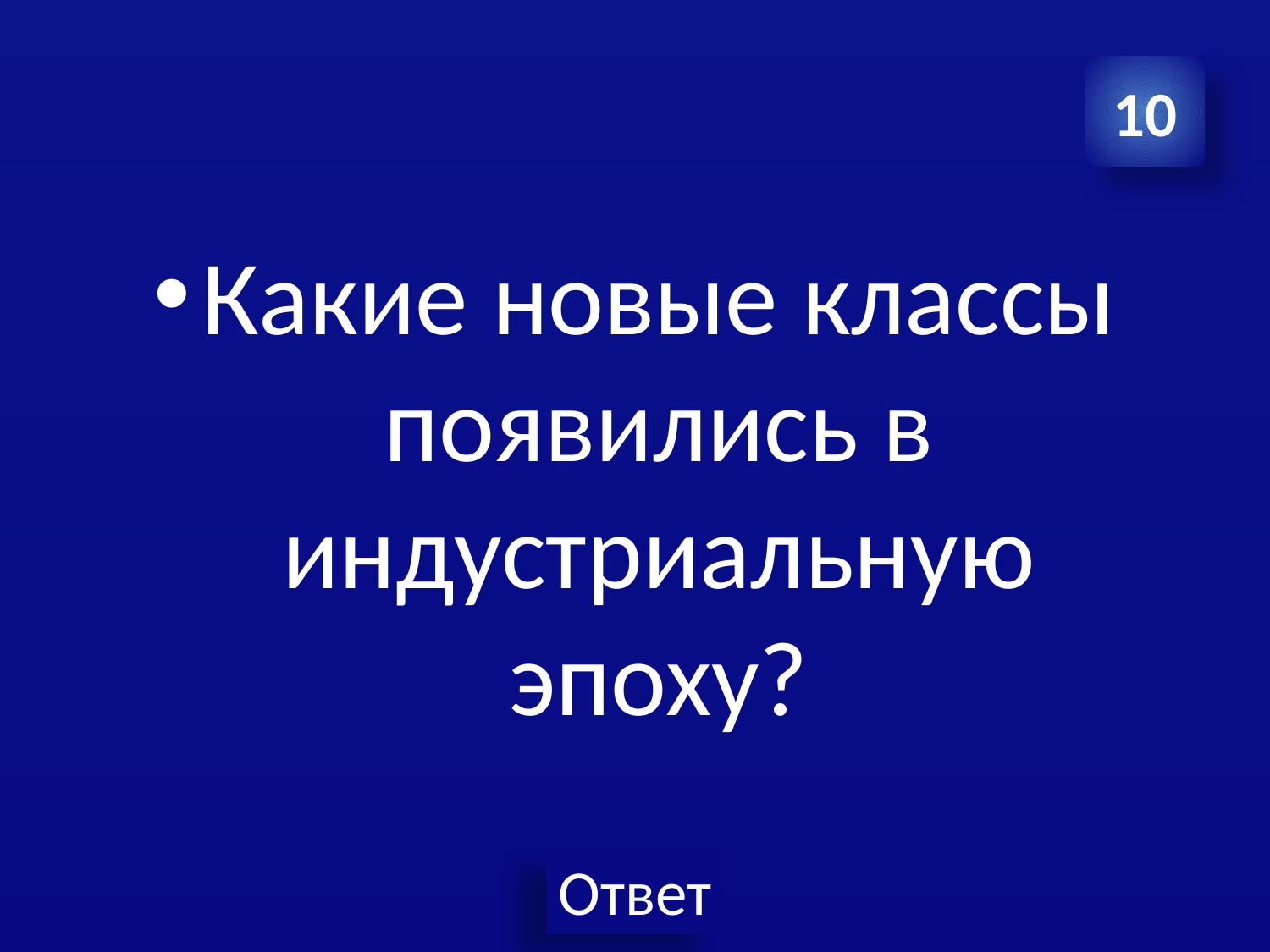

#
10
Какие новые классы появились в индустриальную эпоху?